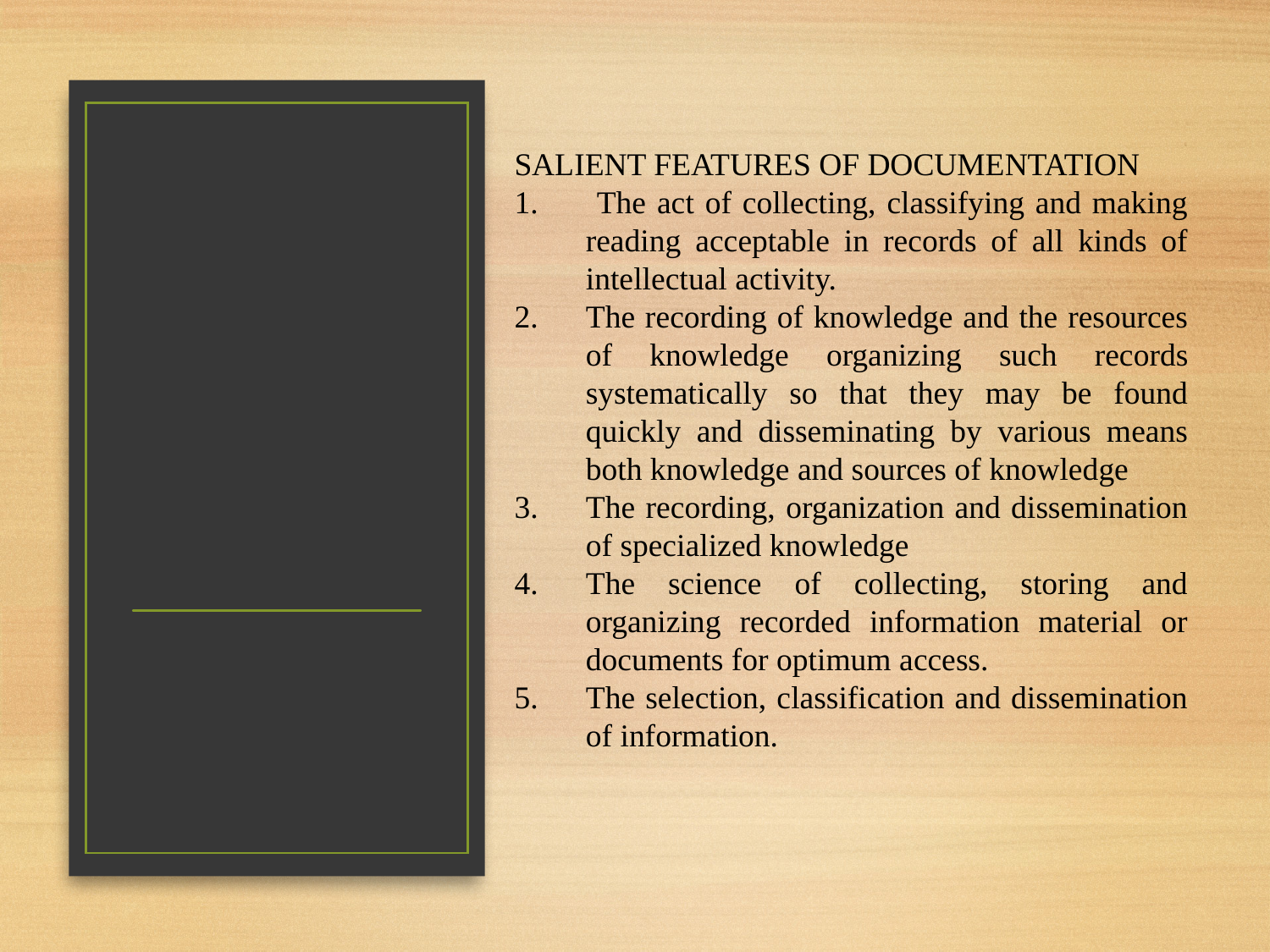

SALIENT FEATURES OF DOCUMENTATION
 The act of collecting, classifying and making reading acceptable in records of all kinds of intellectual activity.
The recording of knowledge and the resources of knowledge organizing such records systematically so that they may be found quickly and disseminating by various means both knowledge and sources of knowledge
The recording, organization and dissemination of specialized knowledge
The science of collecting, storing and organizing recorded information material or documents for optimum access.
The selection, classification and dissemination of information.